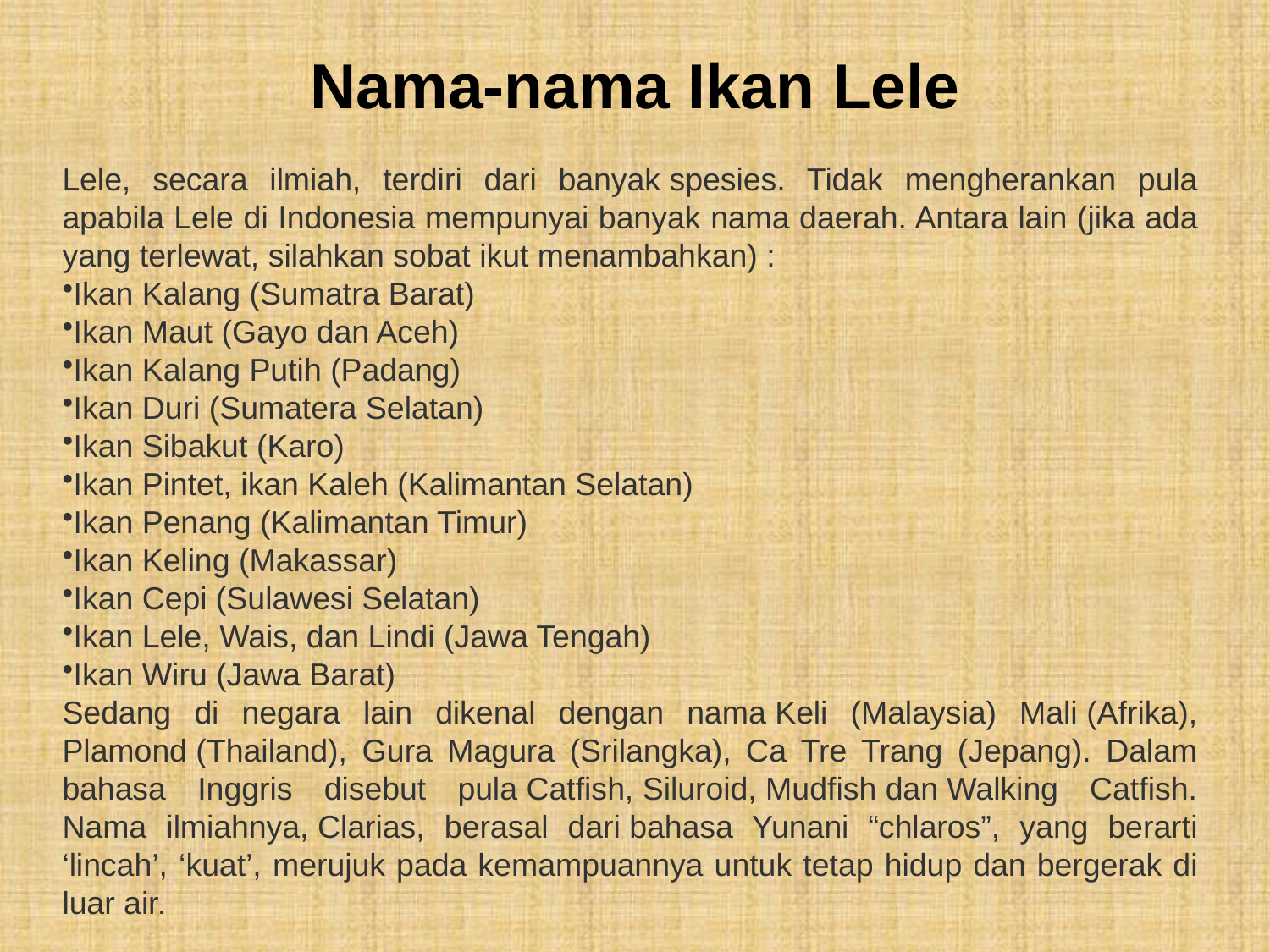

# Nama-nama Ikan Lele
Lele, secara ilmiah, terdiri dari banyak spesies. Tidak mengherankan pula apabila Lele di Indonesia mempunyai banyak nama daerah. Antara lain (jika ada yang terlewat, silahkan sobat ikut menambahkan) :
Ikan Kalang (Sumatra Barat)
Ikan Maut (Gayo dan Aceh)
Ikan Kalang Putih (Padang)
Ikan Duri (Sumatera Selatan)
Ikan Sibakut (Karo)
Ikan Pintet, ikan Kaleh (Kalimantan Selatan)
Ikan Penang (Kalimantan Timur)
Ikan Keling (Makassar)
Ikan Cepi (Sulawesi Selatan)
Ikan Lele, Wais, dan Lindi (Jawa Tengah)
Ikan Wiru (Jawa Barat)
Sedang di negara lain dikenal dengan nama Keli (Malaysia) Mali (Afrika), Plamond (Thailand), Gura Magura (Srilangka), Ca Tre Trang (Jepang). Dalam bahasa Inggris disebut pula Catfish, Siluroid, Mudfish dan Walking Catfish. Nama ilmiahnya, Clarias, berasal dari bahasa Yunani “chlaros”, yang berarti ‘lincah’, ‘kuat’, merujuk pada kemampuannya untuk tetap hidup dan bergerak di luar air.